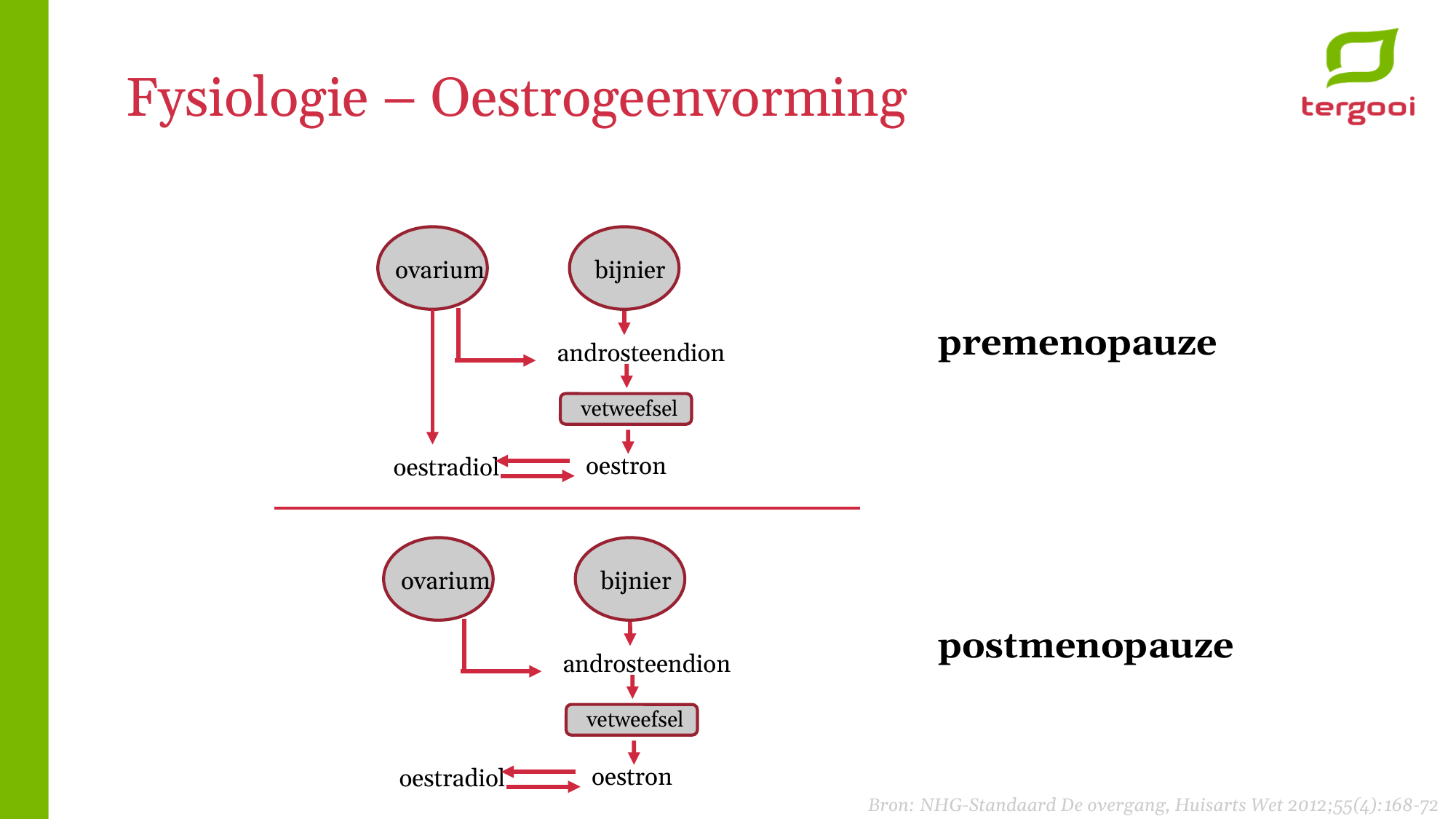

# Fysiologie – Oestrogeenvorming

ovarium
bijnier
androsteendion
oestron
oestradiol
vetweefsel

premenopauze

ovarium
bijnier
androsteendion
oestron
oestradiol
vetweefsel

postmenopauze
Bron: NHG-Standaard De overgang, Huisarts Wet 2012;55(4):168-72